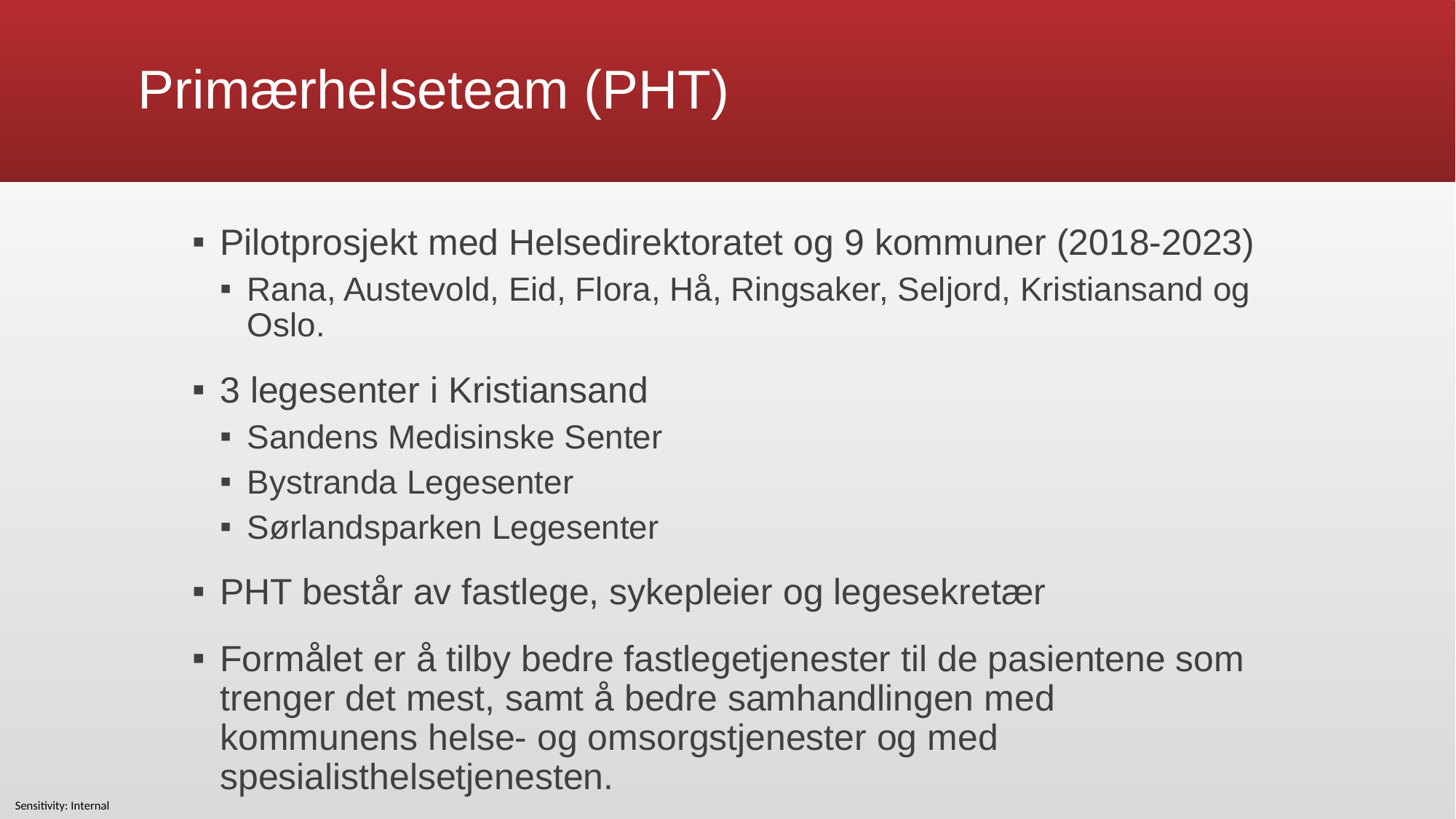

# Primærhelseteam (PHT)
Pilotprosjekt med Helsedirektoratet og 9 kommuner (2018-2023)
Rana, Austevold, Eid, Flora, Hå, Ringsaker, Seljord, Kristiansand og Oslo.
3 legesenter i Kristiansand
Sandens Medisinske Senter
Bystranda Legesenter
Sørlandsparken Legesenter
PHT består av fastlege, sykepleier og legesekretær
Formålet er å tilby bedre fastlegetjenester til de pasientene som trenger det mest, samt å bedre samhandlingen med kommunens helse- og omsorgstjenester og med spesialisthelsetjenesten.